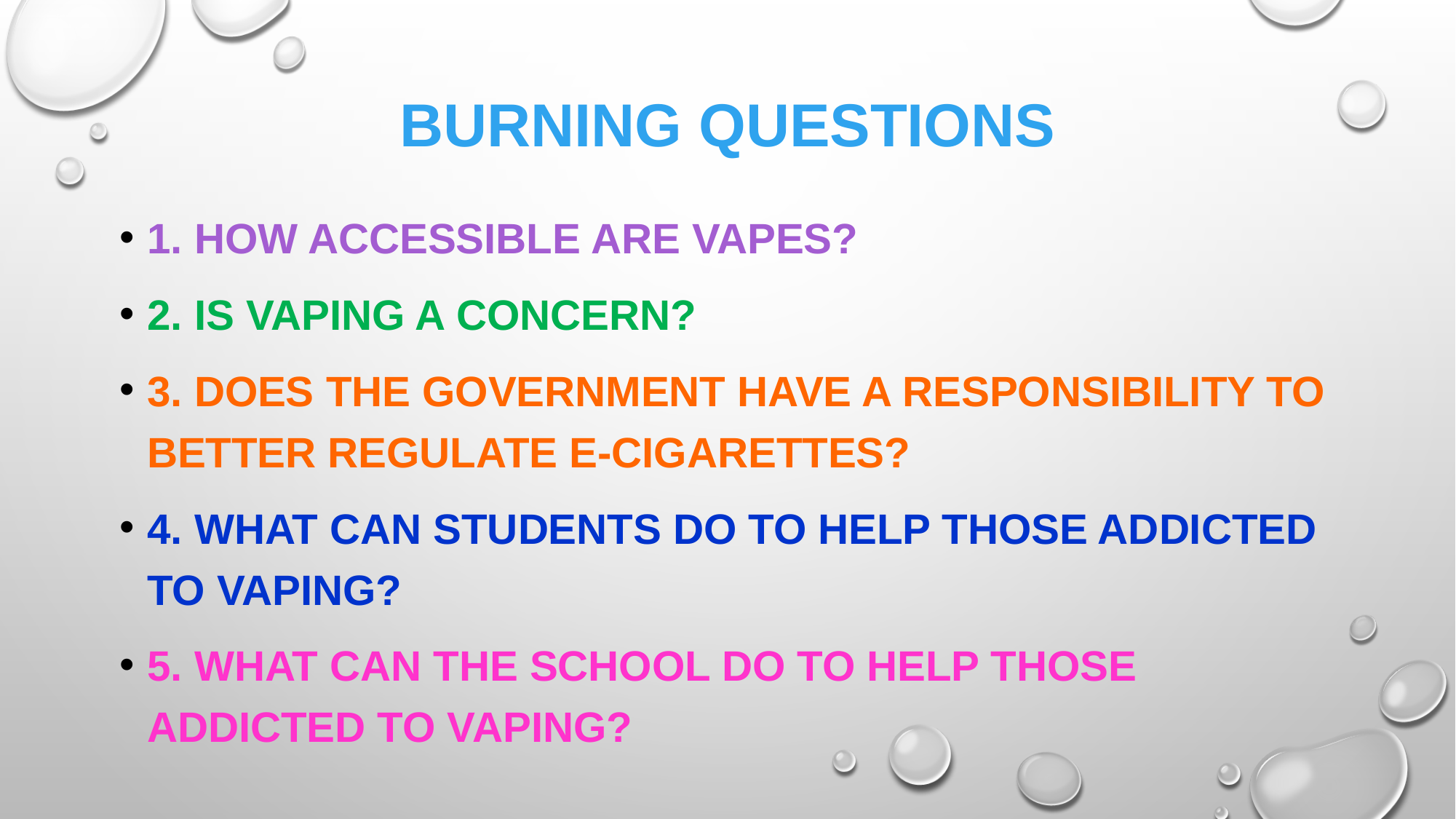

# Burning Questions
1. How accessible are Vapes?
2. Is Vaping A Concern?
3. Does the government have a responsibility to better Regulate E-Cigarettes?
4. What can Students do to help those addicted to Vaping?
5. What can the school do to help those addicted to vaping?